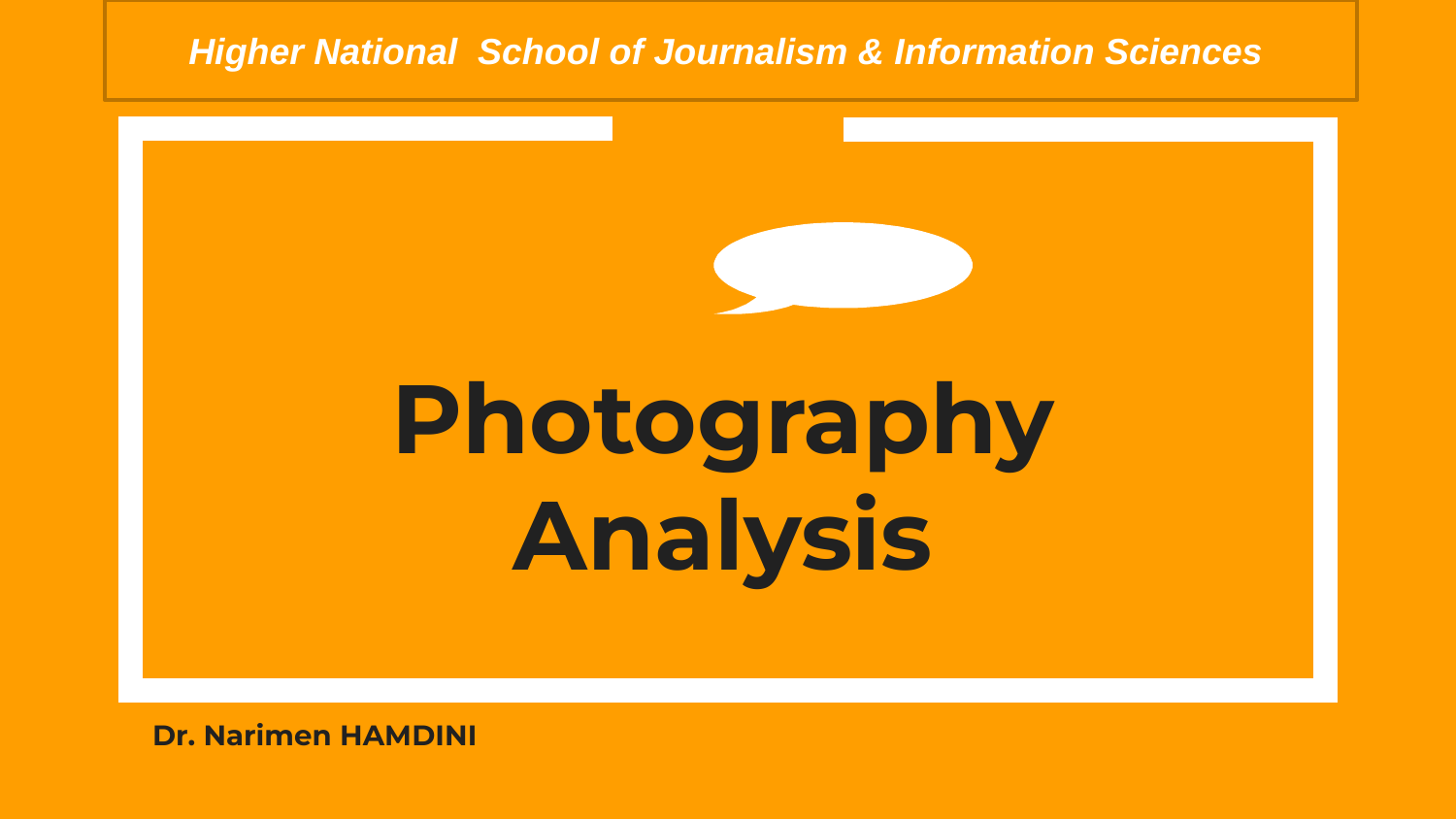

Higher National  School of Journalism & Information Sciences

# Photography Analysis
Dr. Narimen HAMDINI